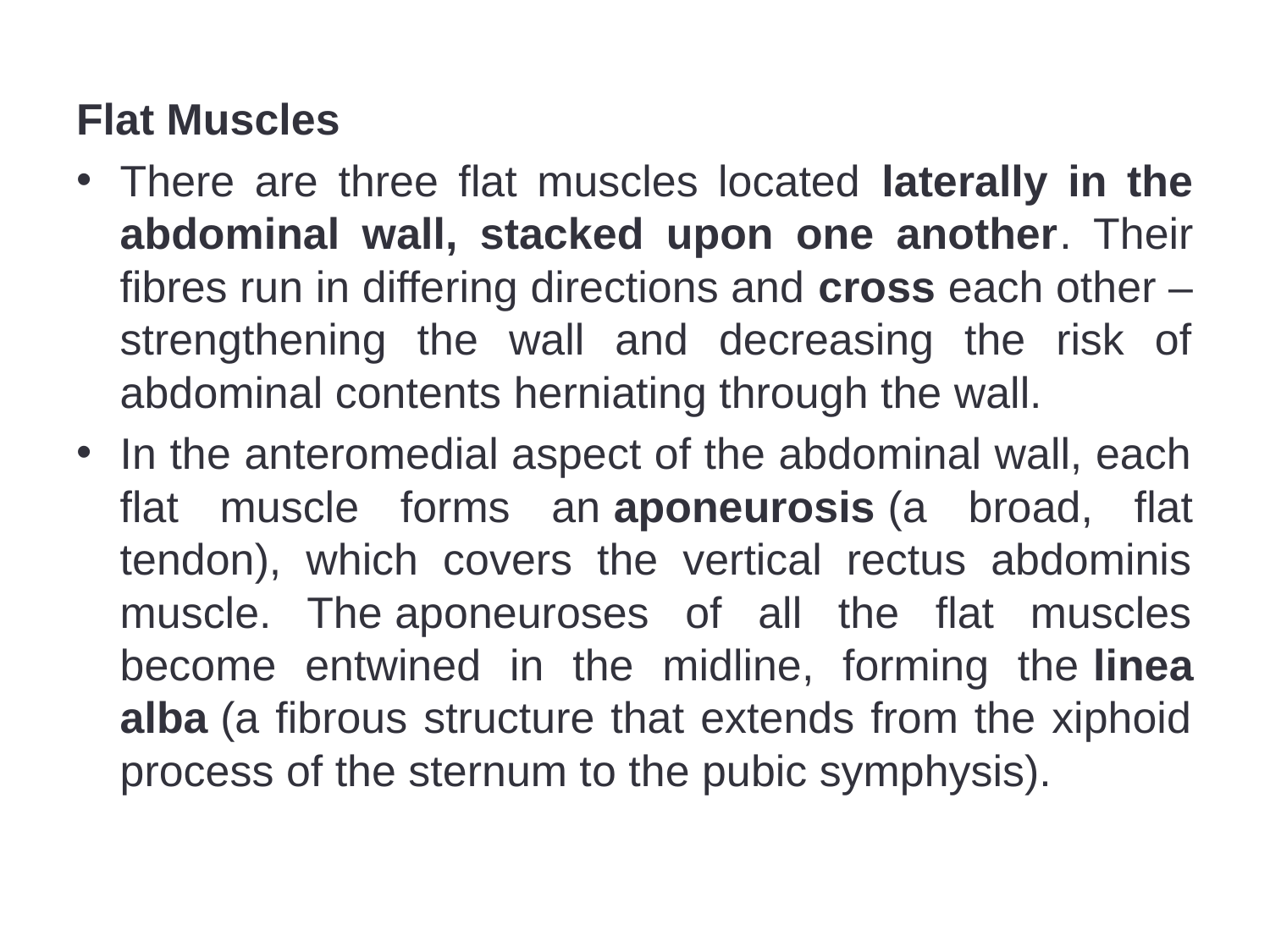

Flat Muscles
There are three flat muscles located laterally in the abdominal wall, stacked upon one another. Their fibres run in differing directions and cross each other – strengthening the wall and decreasing the risk of abdominal contents herniating through the wall.
In the anteromedial aspect of the abdominal wall, each flat muscle forms an aponeurosis (a broad, flat tendon), which covers the vertical rectus abdominis muscle. The aponeuroses of all the flat muscles become entwined in the midline, forming the linea alba (a fibrous structure that extends from the xiphoid process of the sternum to the pubic symphysis).